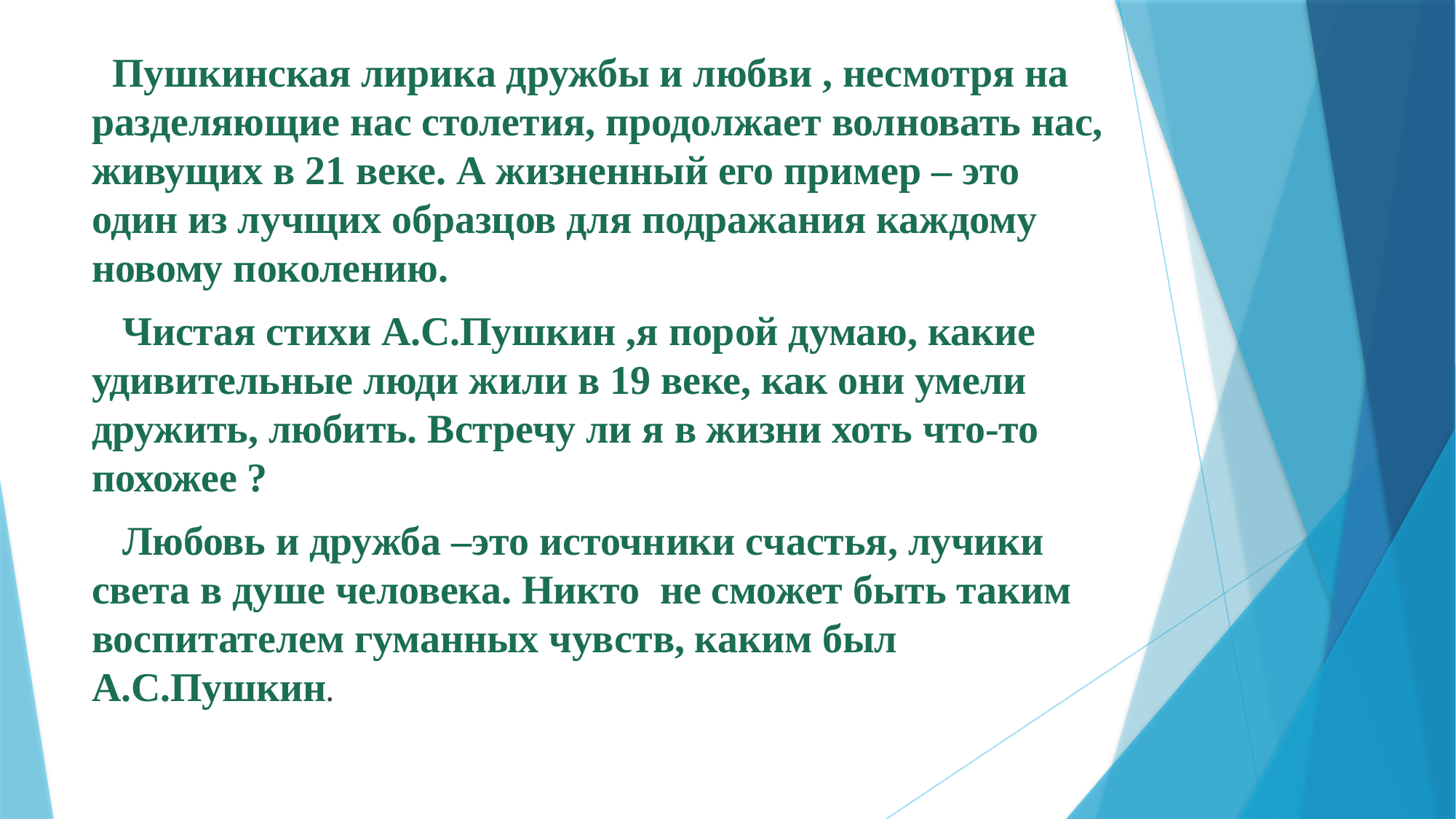

Пушкинская лирика дружбы и любви , несмотря на разделяющие нас столетия, продолжает волновать нас, живущих в 21 веке. А жизненный его пример – это  один из лучщих образцов для подражания каждому новому поколению.
   Чистая стихи А.С.Пушкин ,я порой думаю, какие удивительные люди жили в 19 веке, как они умели дружить, любить. Встречу ли я в жизни хоть что-то похожее ?
   Любовь и дружба –это источники счастья, лучики света в душе человека. Никто  не сможет быть таким воспитателем гуманных чувств, каким был А.С.Пушкин.